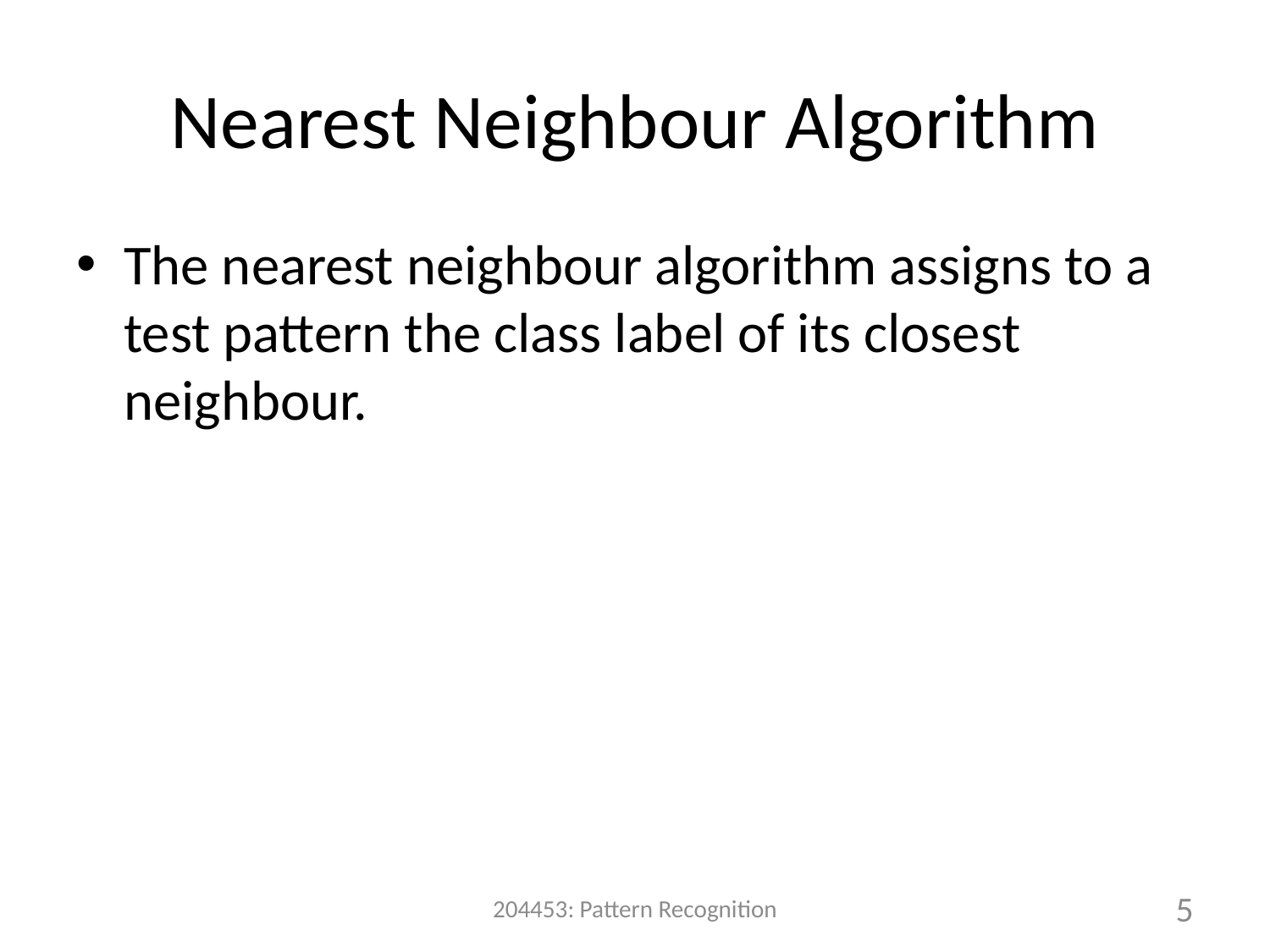

# Nearest Neighbour Algorithm
The nearest neighbour algorithm assigns to a test pattern the class label of its closest neighbour.
204453: Pattern Recognition
5